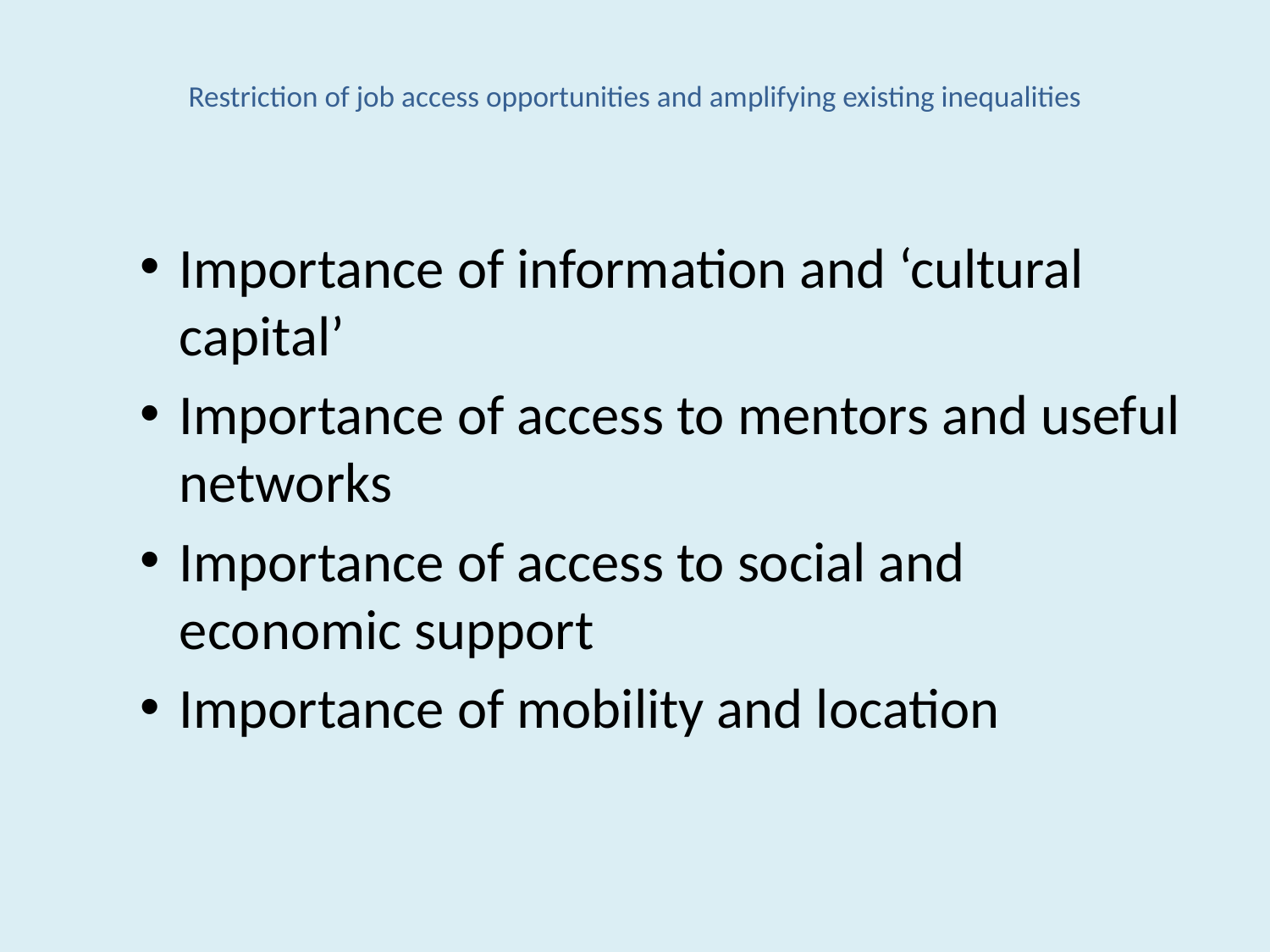

# Restriction of job access opportunities and amplifying existing inequalities

Importance of information and ‘cultural capital’
Importance of access to mentors and useful networks
Importance of access to social and economic support
Importance of mobility and location